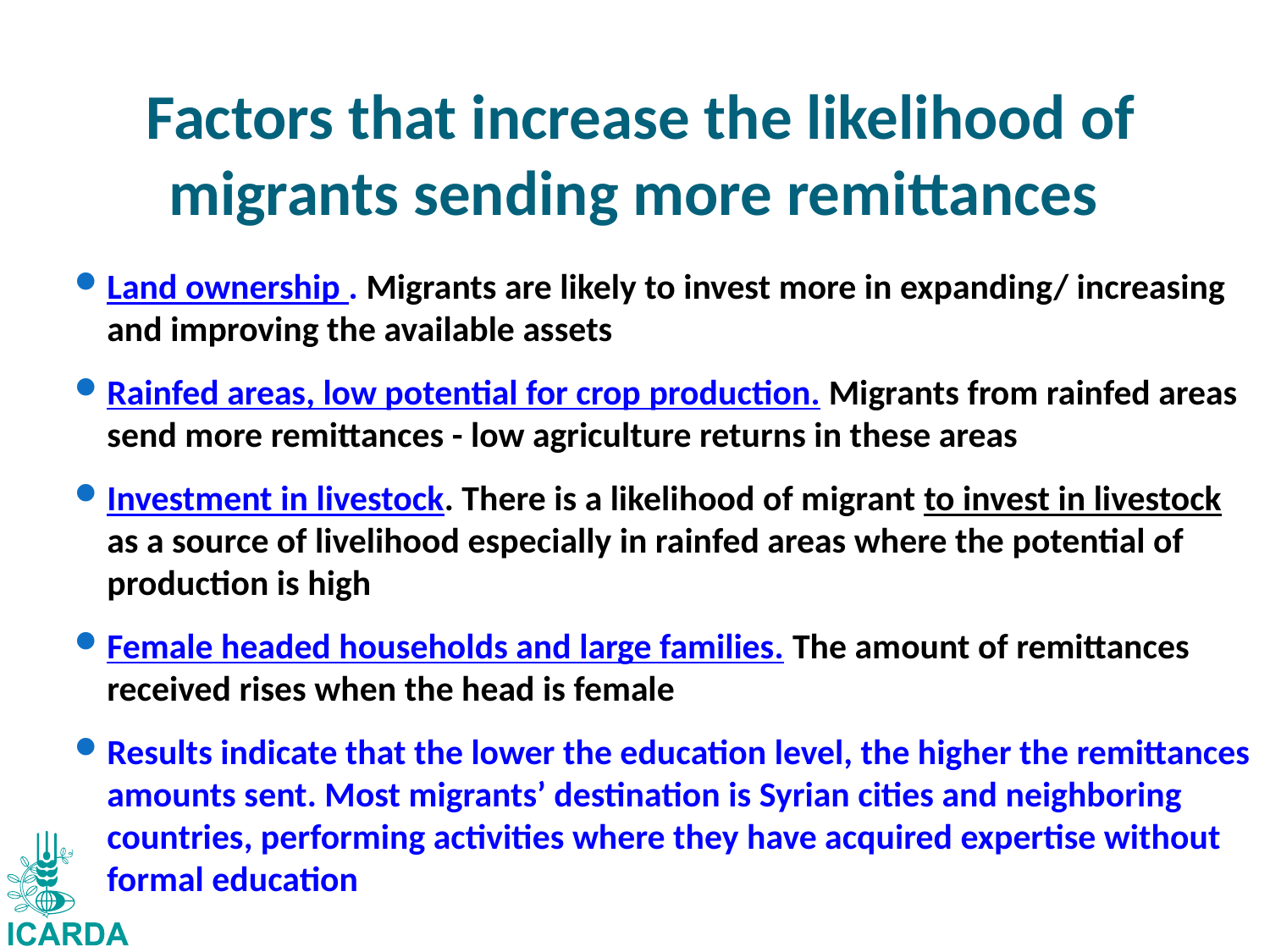

# Factors that increase the likelihood of migrants sending more remittances
Land ownership . Migrants are likely to invest more in expanding/ increasing and improving the available assets
Rainfed areas, low potential for crop production. Migrants from rainfed areas send more remittances - low agriculture returns in these areas
Investment in livestock. There is a likelihood of migrant to invest in livestock as a source of livelihood especially in rainfed areas where the potential of production is high
Female headed households and large families. The amount of remittances received rises when the head is female
Results indicate that the lower the education level, the higher the remittances amounts sent. Most migrants’ destination is Syrian cities and neighboring countries, performing activities where they have acquired expertise without formal education